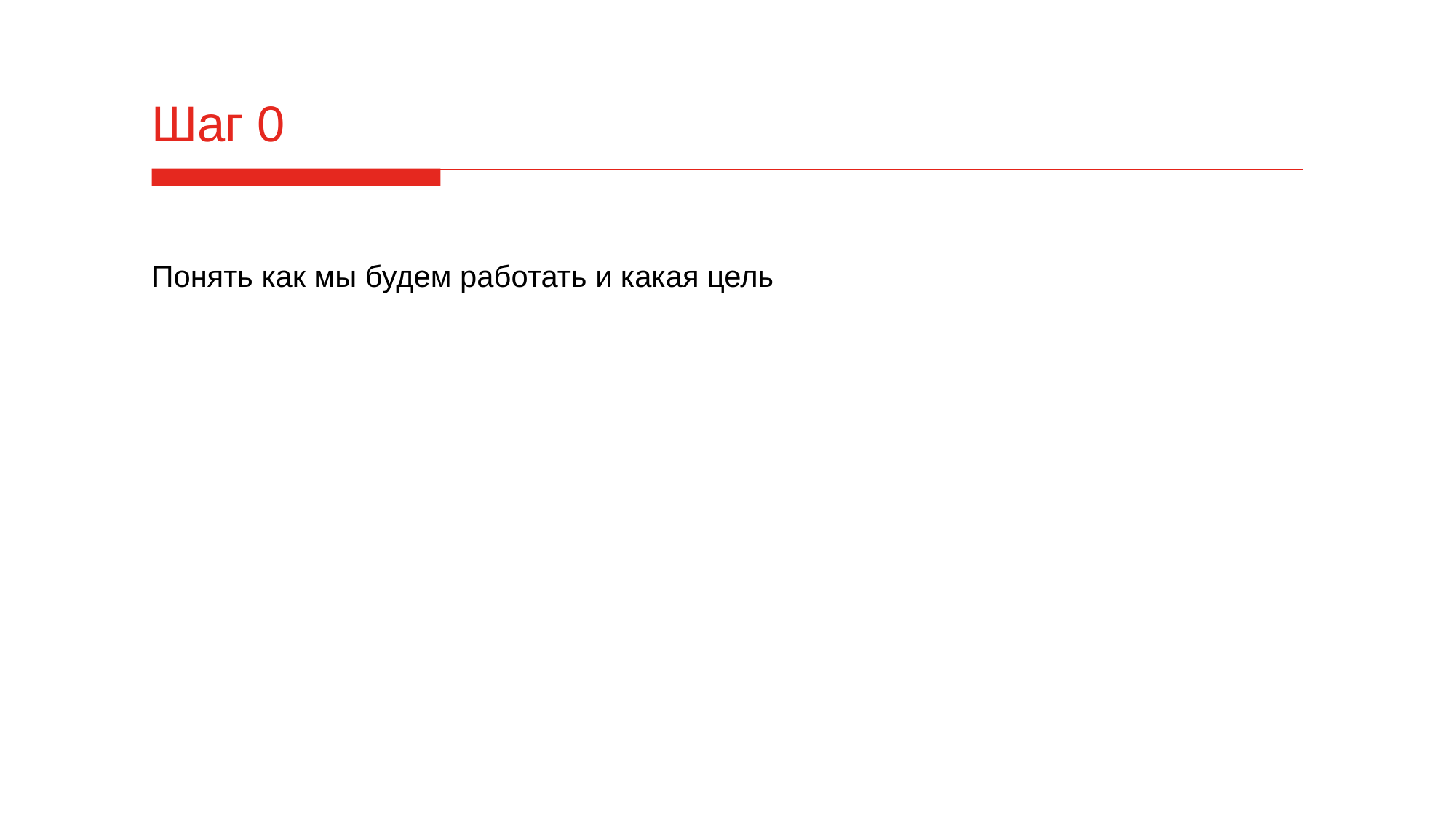

# Шаг 0

Понять как мы будем работать и какая цель